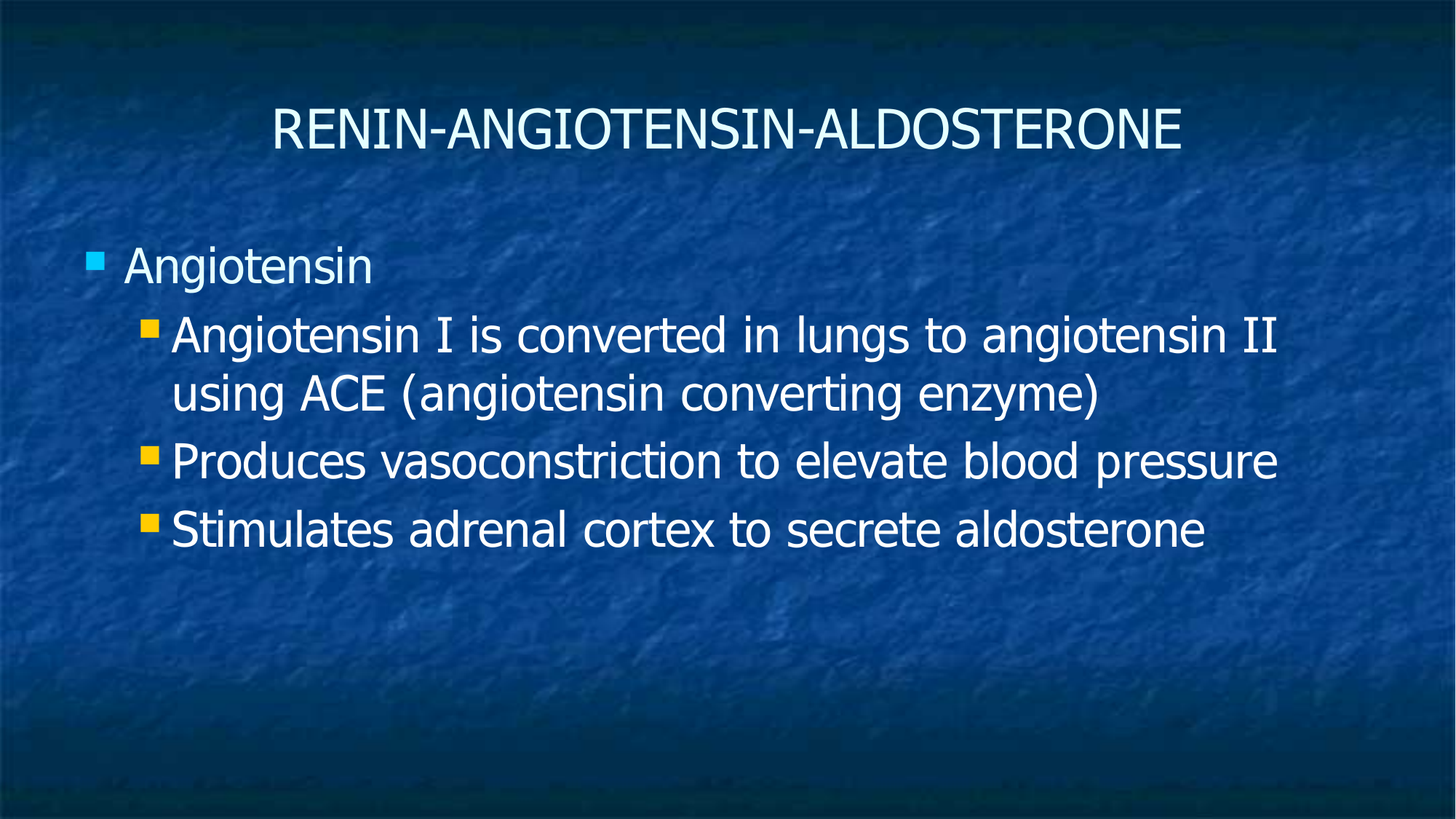

# RENIN-ANGIOTENSIN-ALDOSTERONE
Angiotensin
Angiotensin I is converted in lungs to angiotensin II     using ACE (angiotensin converting enzyme)
Produces vasoconstriction to elevate blood pressure
Stimulates adrenal cortex to secrete aldosterone